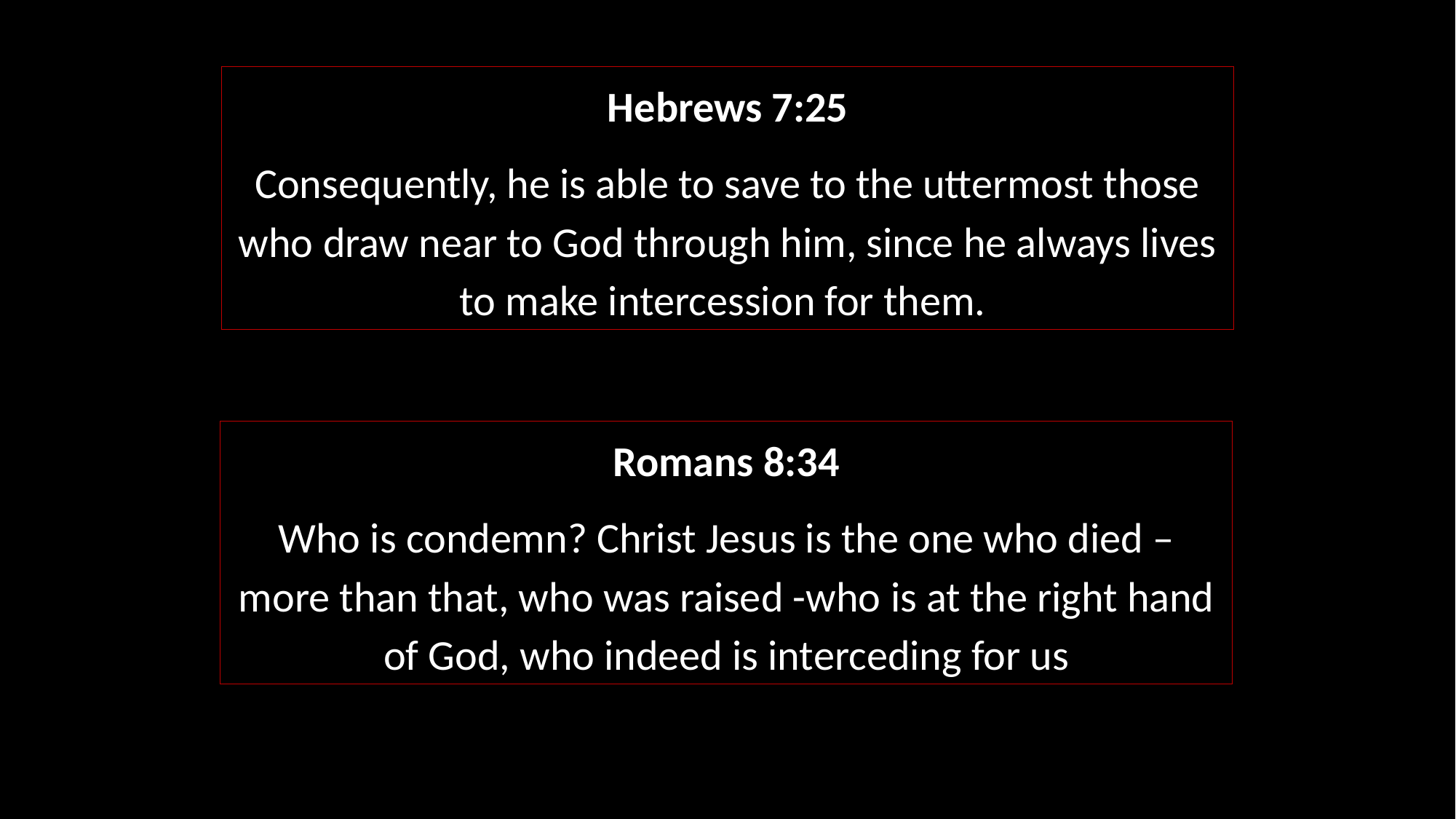

Hebrews 7:25
Consequently, he is able to save to the uttermost those who draw near to God through him, since he always lives to make intercession for them.
Romans 8:34
Who is condemn? Christ Jesus is the one who died – more than that, who was raised -who is at the right hand of God, who indeed is interceding for us